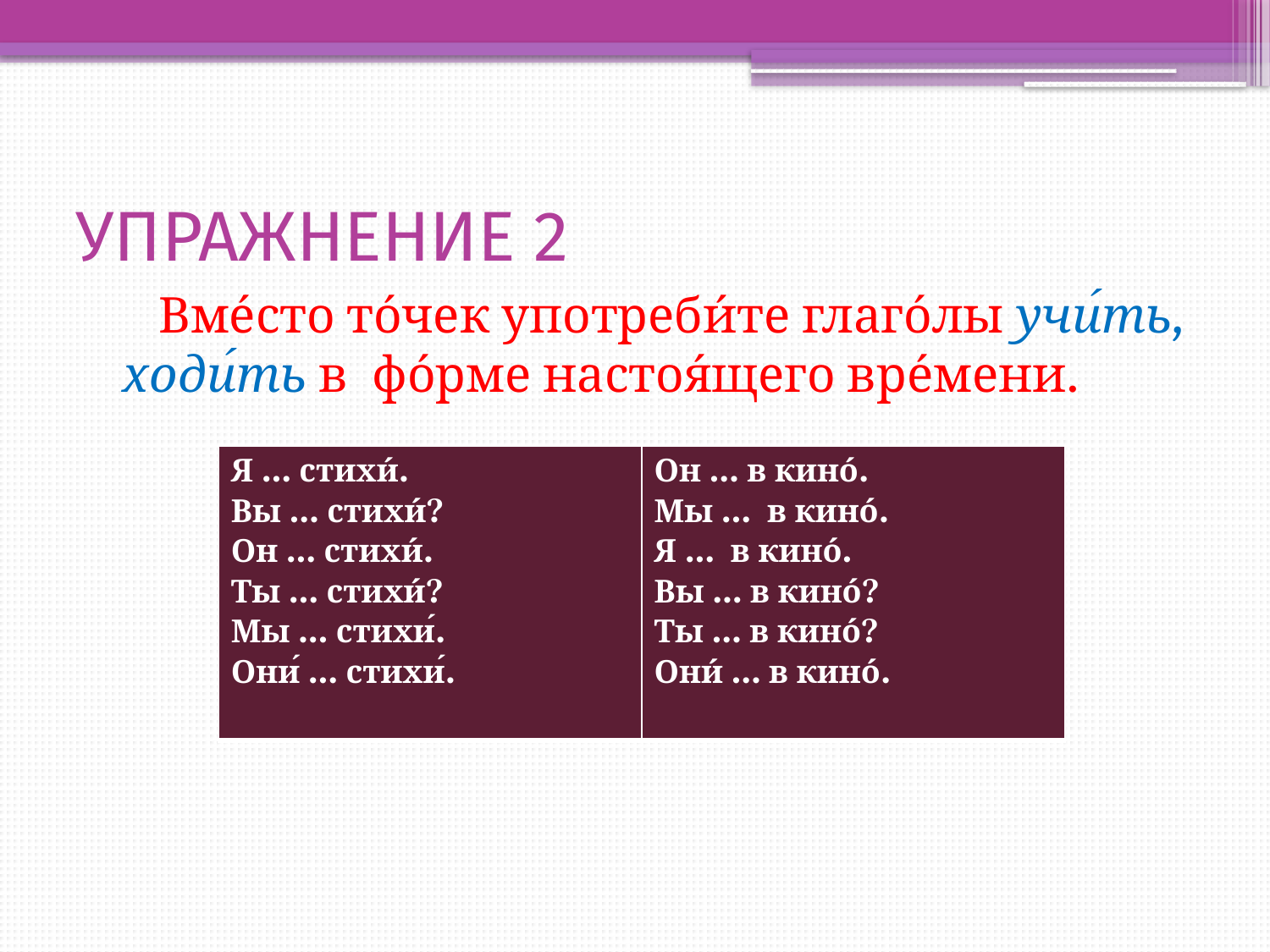

# УПРАЖНЕНИЕ 2
Вме́сто то́чек употреби́те глаго́лы учи́ть, ходи́ть в  фо́рме настоя́щего вре́мени.

| Я … стихи́. Вы … стихи́? Он … стихи́. Ты … стихи́? Мы … стихи́. Они́ … стихи́. | Он … в кино́. Мы … в кино́. Я … в кино́. Вы … в кино́? Ты … в кино́? Они́ … в кино́. |
| --- | --- |